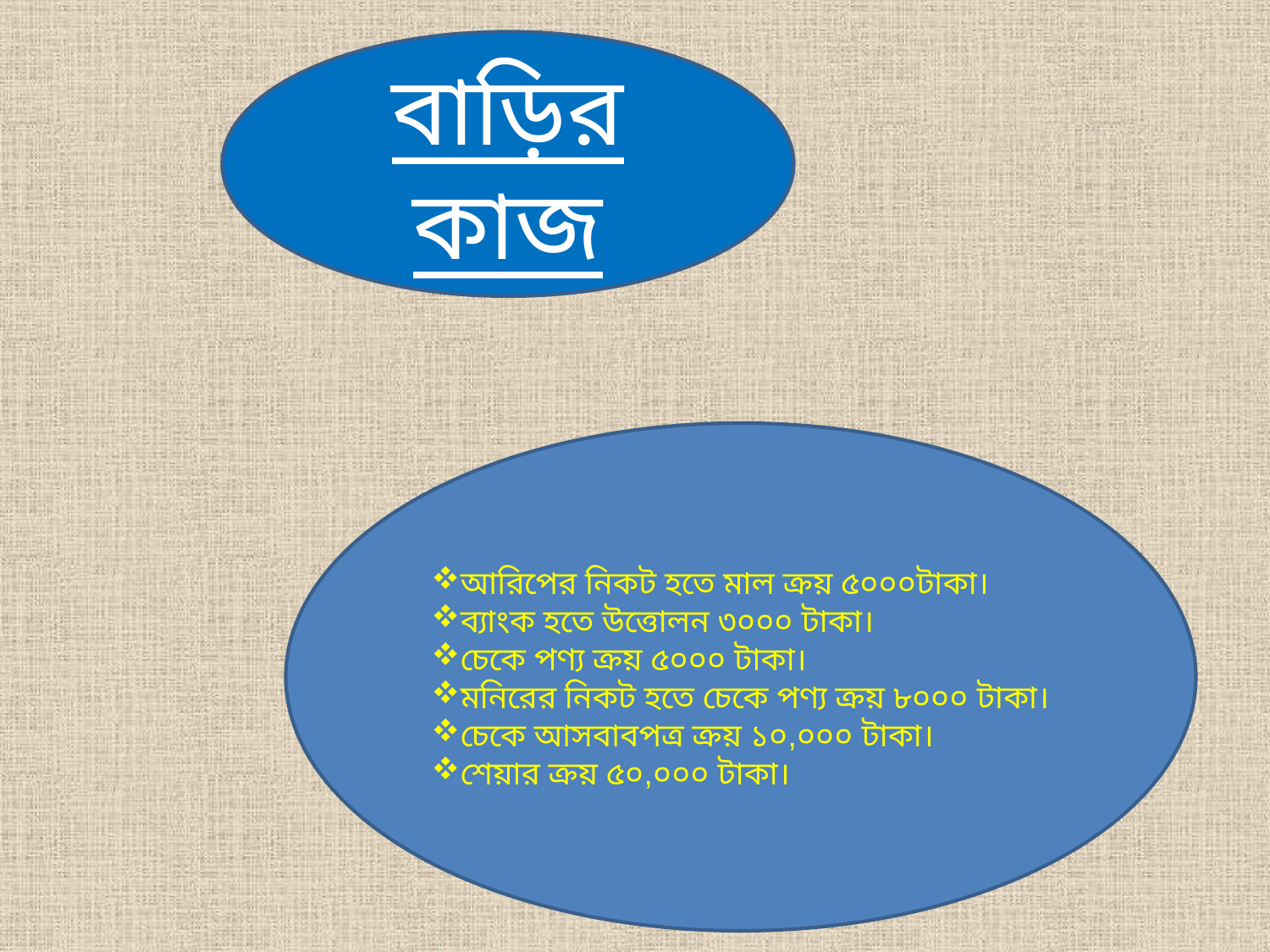

বাড়ির কাজ
আরিপের নিকট হতে মাল ক্রয় ৫০০০টাকা।
ব্যাংক হতে উত্তোলন ৩০০০ টাকা।
চেকে পণ্য ক্রয় ৫০০০ টাকা।
মনিরের নিকট হতে চেকে পণ্য ক্রয় ৮০০০ টাকা।
চেকে আসবাবপত্র ক্রয় ১০,০০০ টাকা।
শেয়ার ক্রয় ৫০,০০০ টাকা।